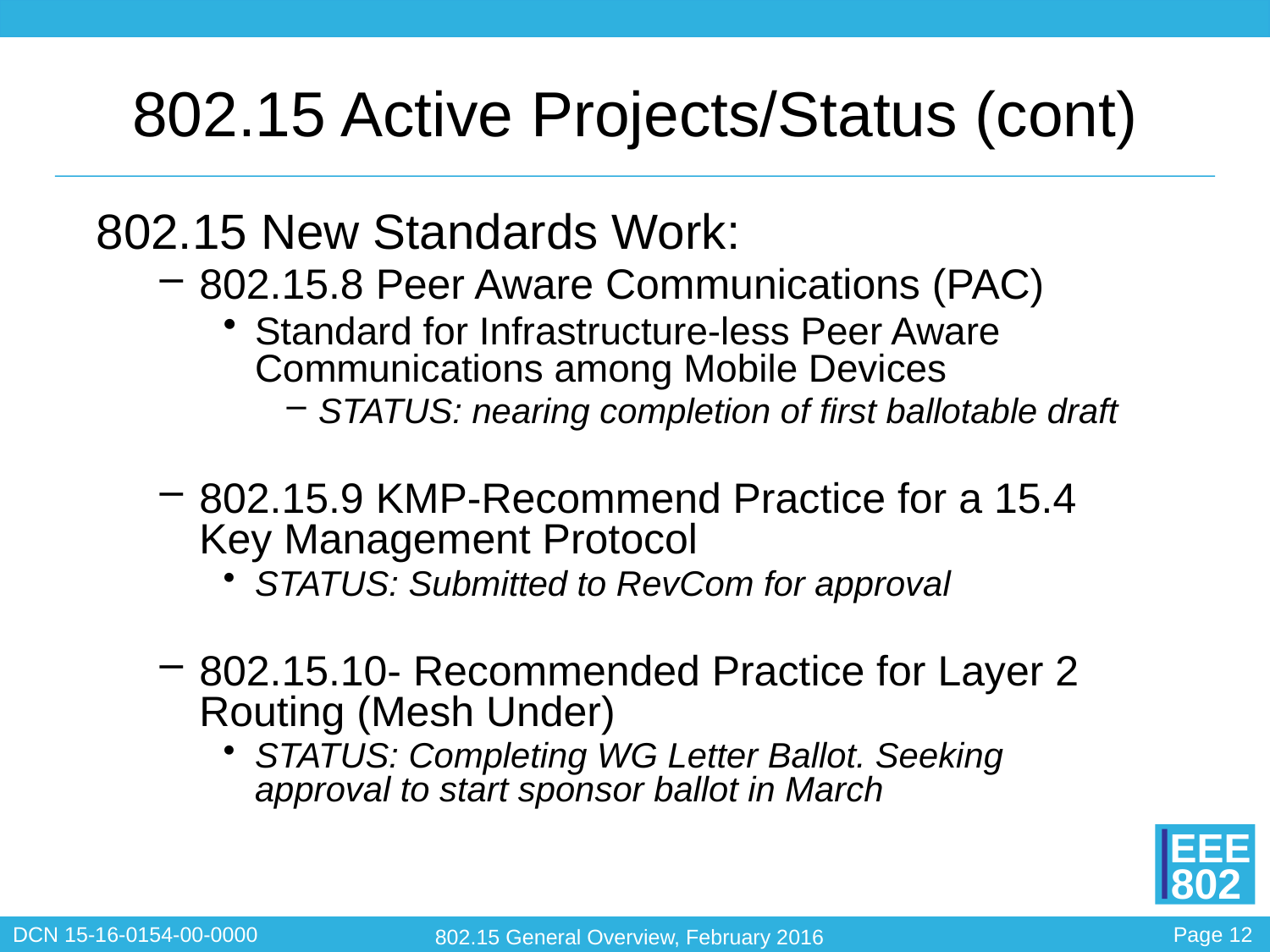

# 802.15 Active Projects/Status (cont)
802.15 New Standards Work:
802.15.8 Peer Aware Communications (PAC)
Standard for Infrastructure-less Peer Aware Communications among Mobile Devices
STATUS: nearing completion of first ballotable draft

802.15.9 KMP-Recommend Practice for a 15.4 Key Management Protocol
STATUS: Submitted to RevCom for approval

802.15.10- Recommended Practice for Layer 2 Routing (Mesh Under)
STATUS: Completing WG Letter Ballot. Seeking approval to start sponsor ballot in March